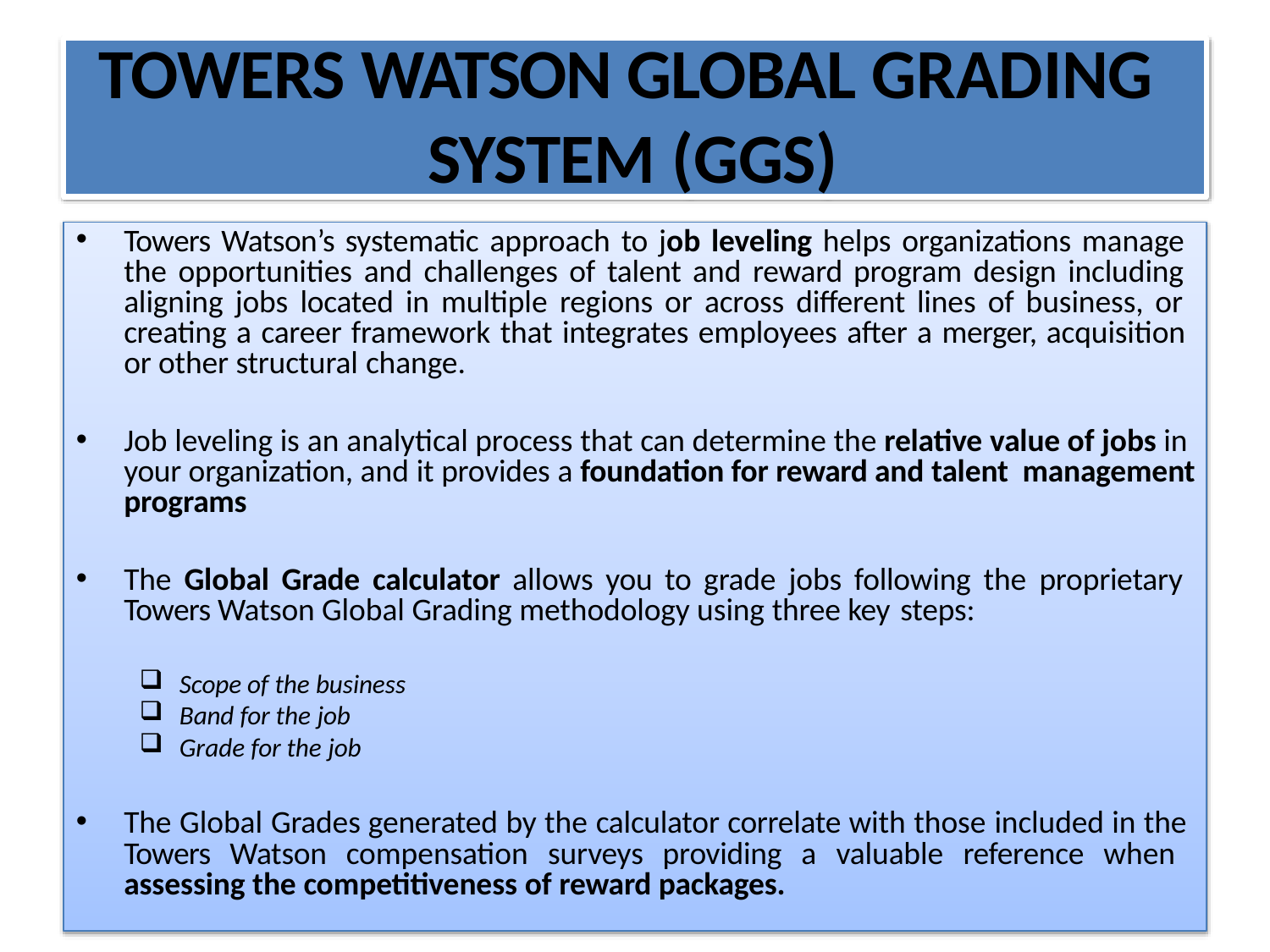

# TOWERS WATSON GLOBAL GRADING  SYSTEM (GGS)

Towers Watson’s systematic approach to job leveling helps organizations manage  the opportunities and challenges of talent and reward program design including  aligning jobs located in multiple regions or across different lines of business, or  creating a career framework that integrates employees after a merger, acquisition  or other structural change.

Job leveling is an analytical process that can determine the relative value of jobs in  your organization, and it provides a foundation for reward and talent  management programs

The Global Grade calculator allows you to grade jobs following the proprietary  Towers Watson Global Grading methodology using three key steps:

Scope of the business
Band for the job
Grade for the job

The Global Grades generated by the calculator correlate with those included in the  Towers Watson compensation surveys providing a valuable reference when  assessing the competitiveness of reward packages.